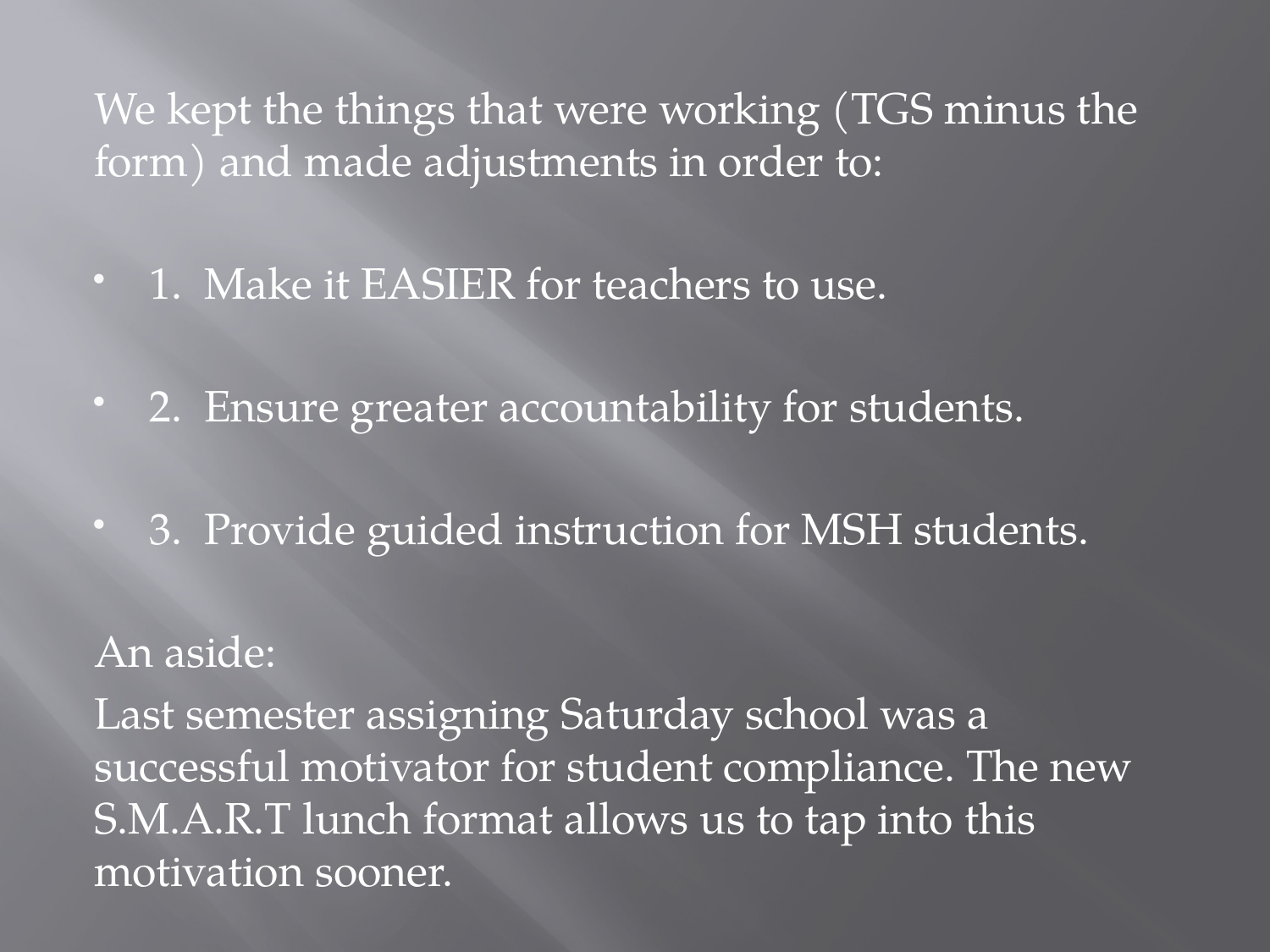

#
We kept the things that were working (TGS minus the form) and made adjustments in order to:

1.  Make it EASIER for teachers to use.

2.  Ensure greater accountability for students.

3.  Provide guided instruction for MSH students.

An aside:
Last semester assigning Saturday school was a successful motivator for student compliance. The new S.M.A.R.T lunch format allows us to tap into this motivation sooner.